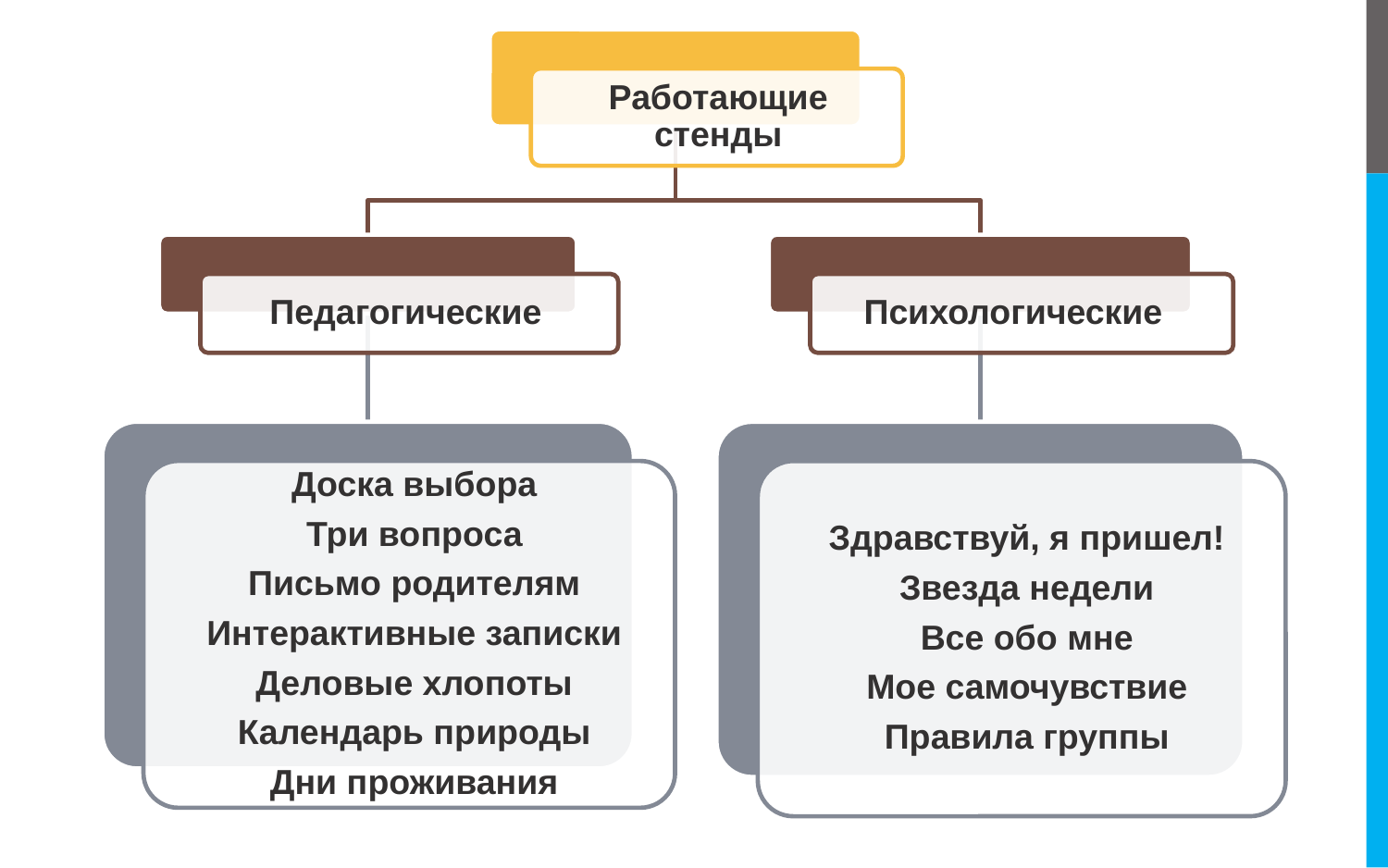

Работающие стенды
Педагогические
Доска выбора
Три вопроса
Письмо родителям
Интерактивные записки
Деловые хлопоты
Календарь природы
Дни проживания
Психологические
Здравствуй, я пришел!
Звезда недели
Все обо мне
Мое самочувствие
Правила группы